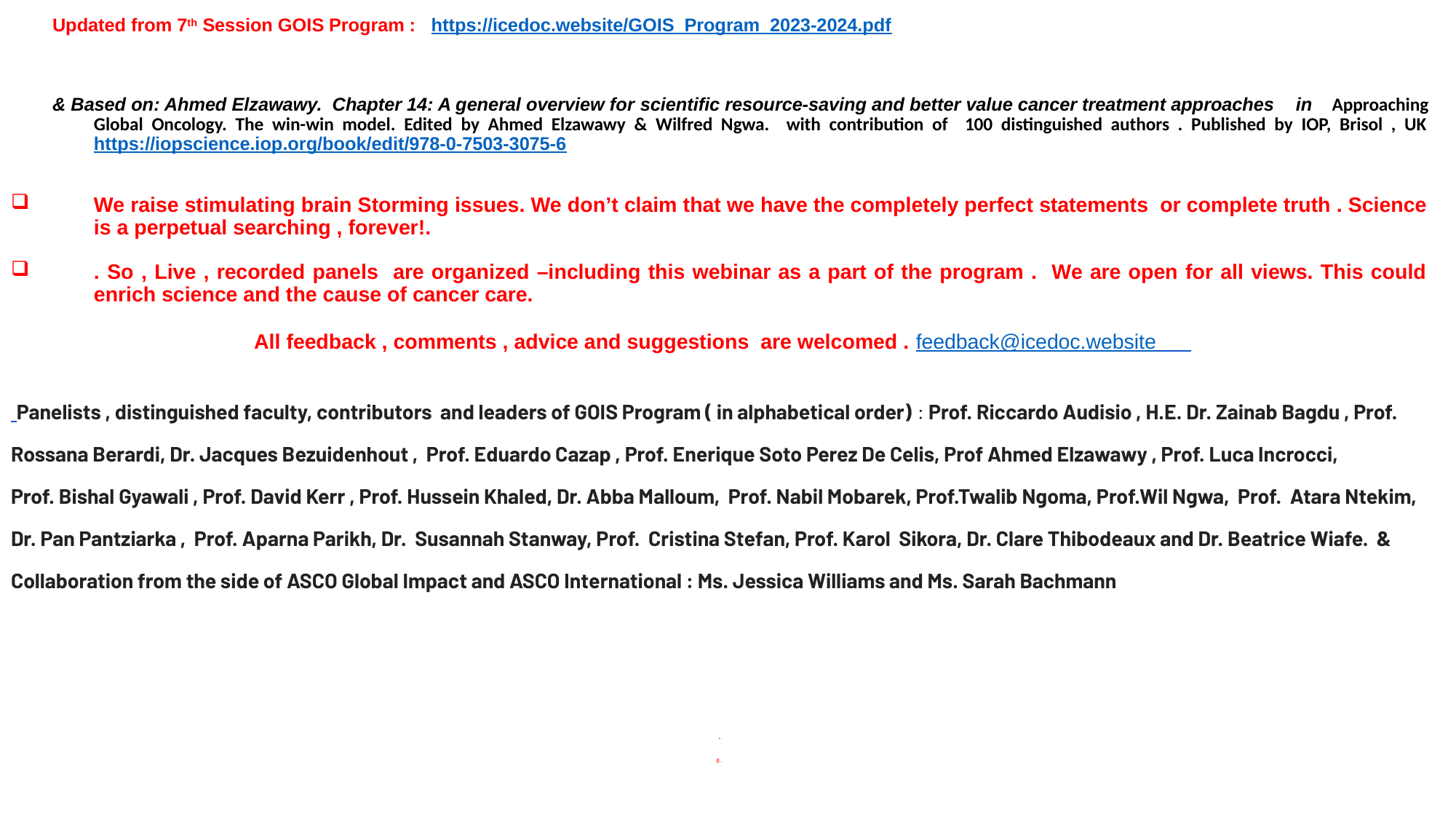

Updated from 7th Session GOIS Program :   https://icedoc.website/GOIS_Program_2023-2024.pdf

& Based on: Ahmed Elzawawy.  Chapter 14: A general overview for scientific resource-saving and better value cancer treatment approaches    in    Approaching Global Oncology. The win-win model. Edited by Ahmed Elzawawy & Wilfred Ngwa.  with contribution of  100 distinguished authors . Published by IOP, Brisol , UK https://iopscience.iop.org/book/edit/978-0-7503-3075-6

We raise stimulating brain Storming issues. We don’t claim that we have the completely perfect statements  or complete truth . Science is a perpetual searching , forever!.

. So , Live , recorded panels  are organized –including this webinar as a part of the program .  We are open for all views. This could enrich science and the cause of cancer care.

 All feedback , comments , advice and suggestions  are welcomed . feedback@icedoc.website

 Panelists , distinguished faculty, contributors  and leaders of GOIS Program ( in alphabetical order) : Prof. Riccardo Audisio , H.E. Dr. Zainab Bagdu , Prof. Rossana Berardi, Dr. Jacques Bezuidenhout ,  Prof. Eduardo Cazap , Prof. Enerique Soto Perez De Celis, Prof Ahmed Elzawawy , Prof. Luca Incrocci, Prof. Bishal Gyawali , Prof. David Kerr , Prof. Hussein Khaled, Dr. Abba Malloum,  Prof. Nabil Mobarek, Prof.Twalib Ngoma, Prof.Wil Ngwa,  Prof.  Atara Ntekim, Dr. Pan Pantziarka ,  Prof. Aparna Parikh, Dr.  Susannah Stanway, Prof.  Cristina Stefan, Prof. Karol  Sikora, Dr. Clare Thibodeaux and Dr. Beatrice Wiafe.  & Collaboration from the side of ASCO Global Impact and ASCO International : Ms. Jessica Williams and Ms. Sarah Bachmann

() .